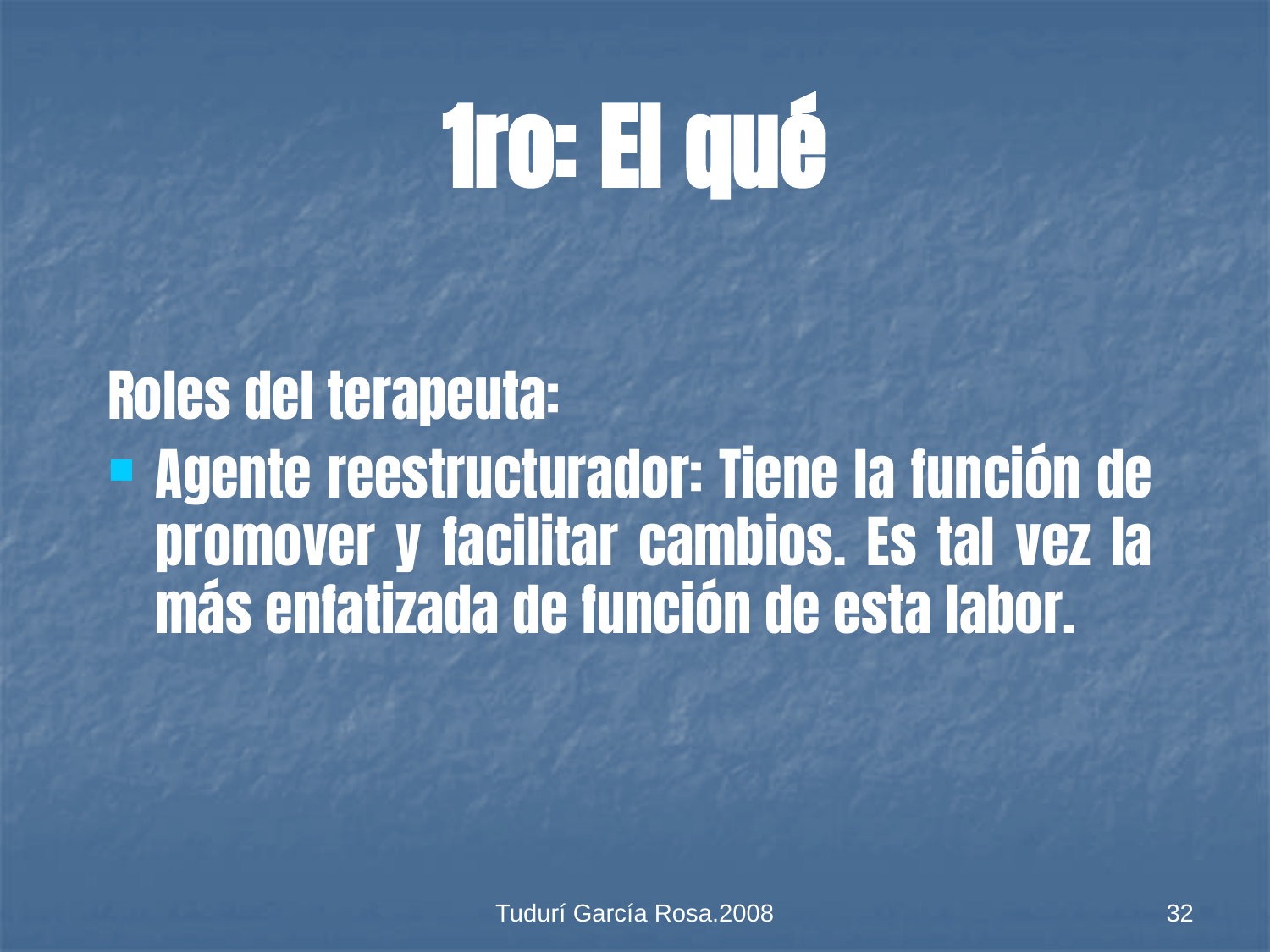

# 1ro: El qué
Roles del terapeuta:
Agente reestructurador: Tiene la función de promover y facilitar cambios. Es tal vez la más enfatizada de función de esta labor.
Tudurí García Rosa.2008
32